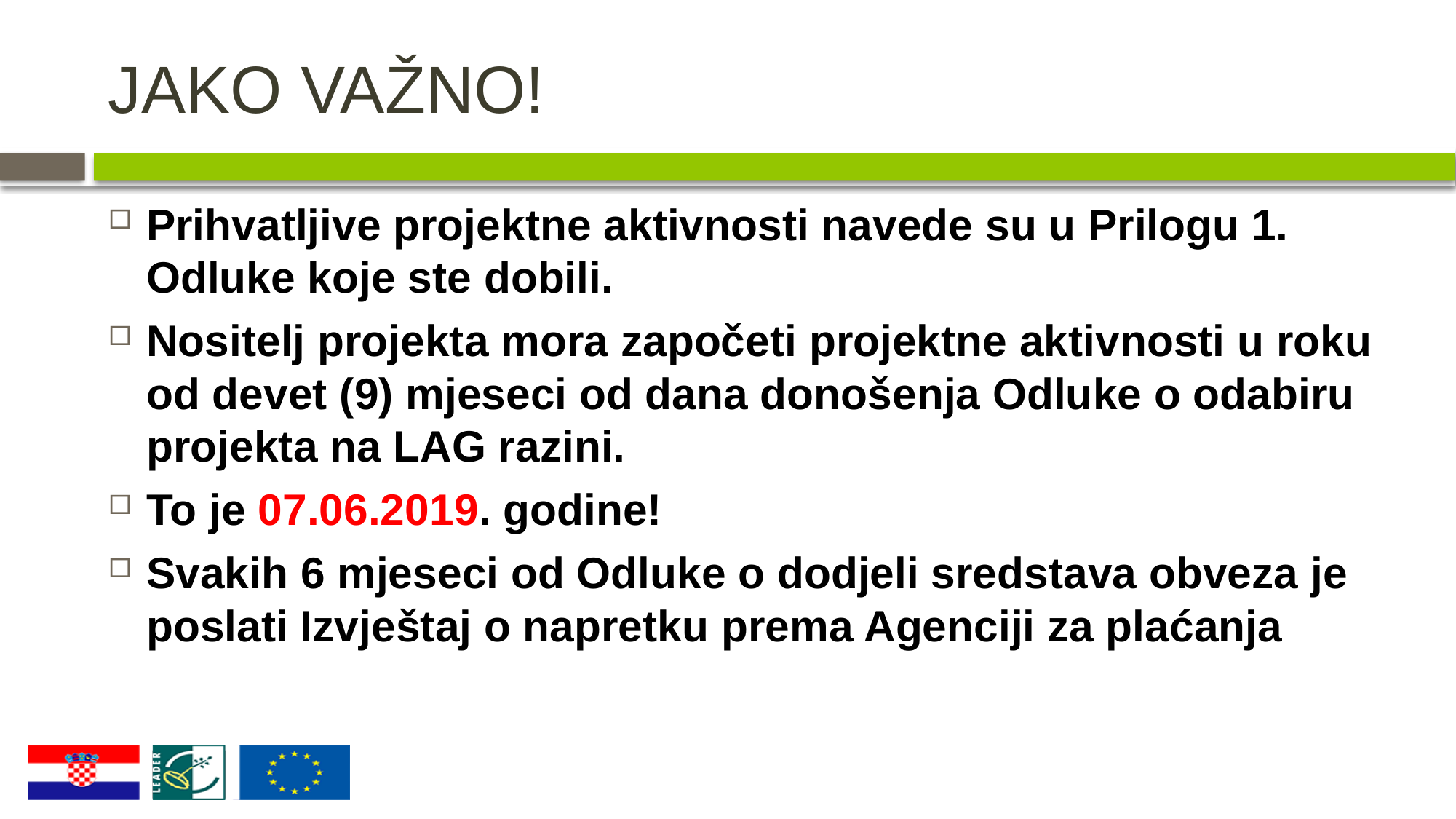

# JAKO VAŽNO!
Prihvatljive projektne aktivnosti navede su u Prilogu 1. Odluke koje ste dobili.
Nositelj projekta mora započeti projektne aktivnosti u roku od devet (9) mjeseci od dana donošenja Odluke o odabiru projekta na LAG razini.
To je 07.06.2019. godine!
Svakih 6 mjeseci od Odluke o dodjeli sredstava obveza je poslati Izvještaj o napretku prema Agenciji za plaćanja